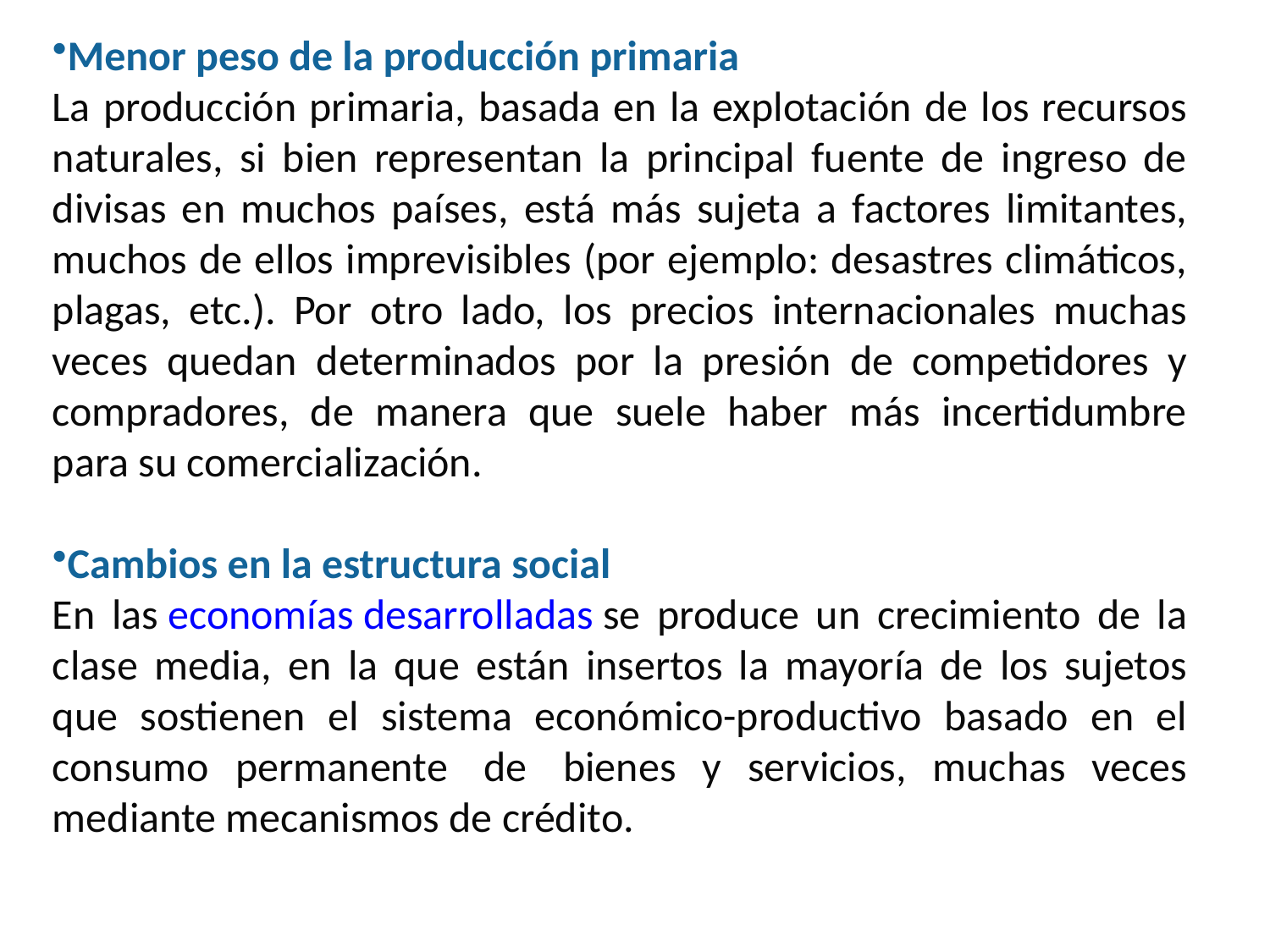

Menor peso de la producción primaria
La producción primaria, basada en la explotación de los recursos naturales, si bien representan la principal fuente de ingreso de divisas en muchos países, está más sujeta a factores limitantes, muchos de ellos imprevisibles (por ejemplo: desastres climáticos, plagas, etc.). Por otro lado, los precios internacionales muchas veces quedan determinados por la presión de competidores y compradores, de manera que suele haber más incertidumbre para su comercialización.

Cambios en la estructura social
En las economías desarrolladas se produce un crecimiento de la clase media, en la que están insertos la mayoría de los sujetos que sostienen el sistema económico-productivo basado en el consumo permanente  de  bienes y servicios, muchas veces mediante mecanismos de crédito.